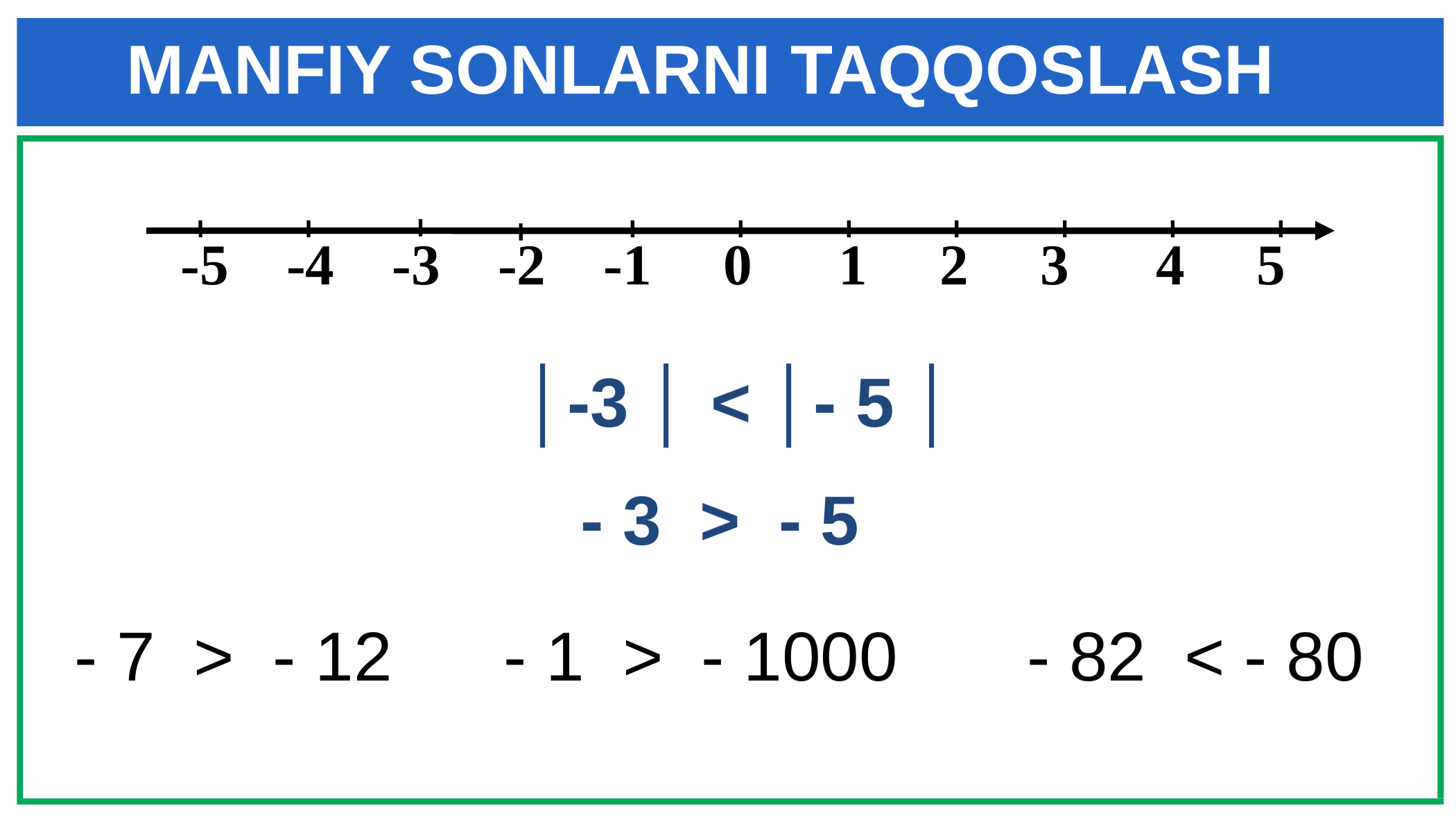

MANFIY SONLARNI TAQQOSLASH

     -5    -4    -3    -2    -1     0      1     2     3      4     5

│-3 │ < │- 5 │
- 3  >  - 5
- 82  < - 80
- 1  >  - 1000
- 7  >  - 12